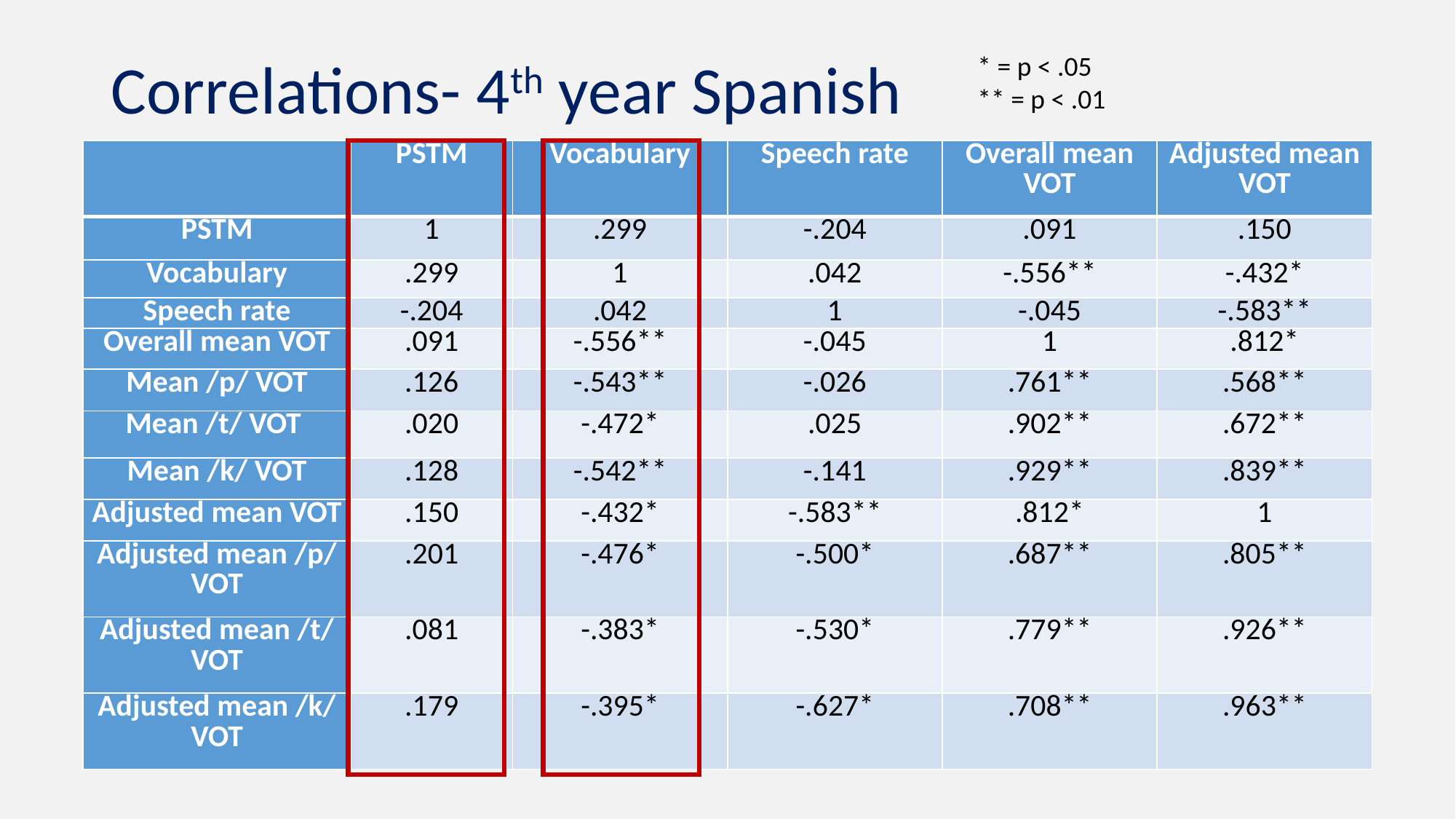

# Correlations- 4th year Spanish
* = p < .05
** = p < .01
|  | PSTM | Vocabulary | Speech rate | Overall mean VOT | Adjusted mean VOT |
| --- | --- | --- | --- | --- | --- |
| PSTM | 1 | .299 | -.204 | .091 | .150 |
| Vocabulary | .299 | 1 | .042 | -.556\*\* | -.432\* |
| Speech rate | -.204 | .042 | 1 | -.045 | -.583\*\* |
| Overall mean VOT | .091 | -.556\*\* | -.045 | 1 | .812\* |
| Mean /p/ VOT | .126 | -.543\*\* | -.026 | .761\*\* | .568\*\* |
| Mean /t/ VOT | .020 | -.472\* | .025 | .902\*\* | .672\*\* |
| Mean /k/ VOT | .128 | -.542\*\* | -.141 | .929\*\* | .839\*\* |
| Adjusted mean VOT | .150 | -.432\* | -.583\*\* | .812\* | 1 |
| Adjusted mean /p/ VOT | .201 | -.476\* | -.500\* | .687\*\* | .805\*\* |
| Adjusted mean /t/ VOT | .081 | -.383\* | -.530\* | .779\*\* | .926\*\* |
| Adjusted mean /k/ VOT | .179 | -.395\* | -.627\* | .708\*\* | .963\*\* |